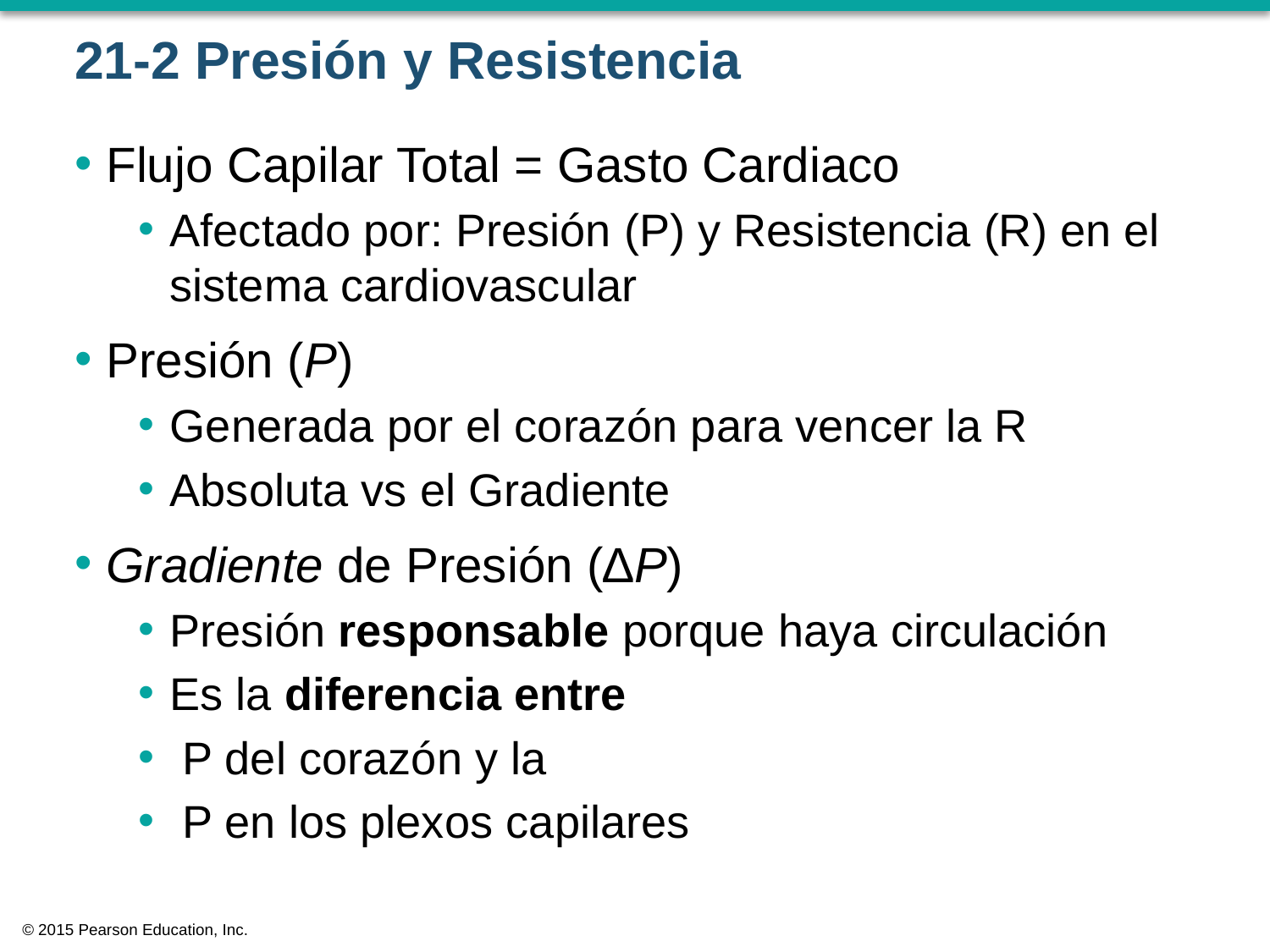

# 21-2 Presión y Resistencia
Flujo Capilar Total = Gasto Cardiaco
Afectado por: Presión (P) y Resistencia (R) en el sistema cardiovascular
Presión (P)
Generada por el corazón para vencer la R
Absoluta vs el Gradiente
Gradiente de Presión (∆P)
Presión responsable porque haya circulación
Es la diferencia entre
 P del corazón y la
 P en los plexos capilares

© 2015 Pearson Education, Inc.